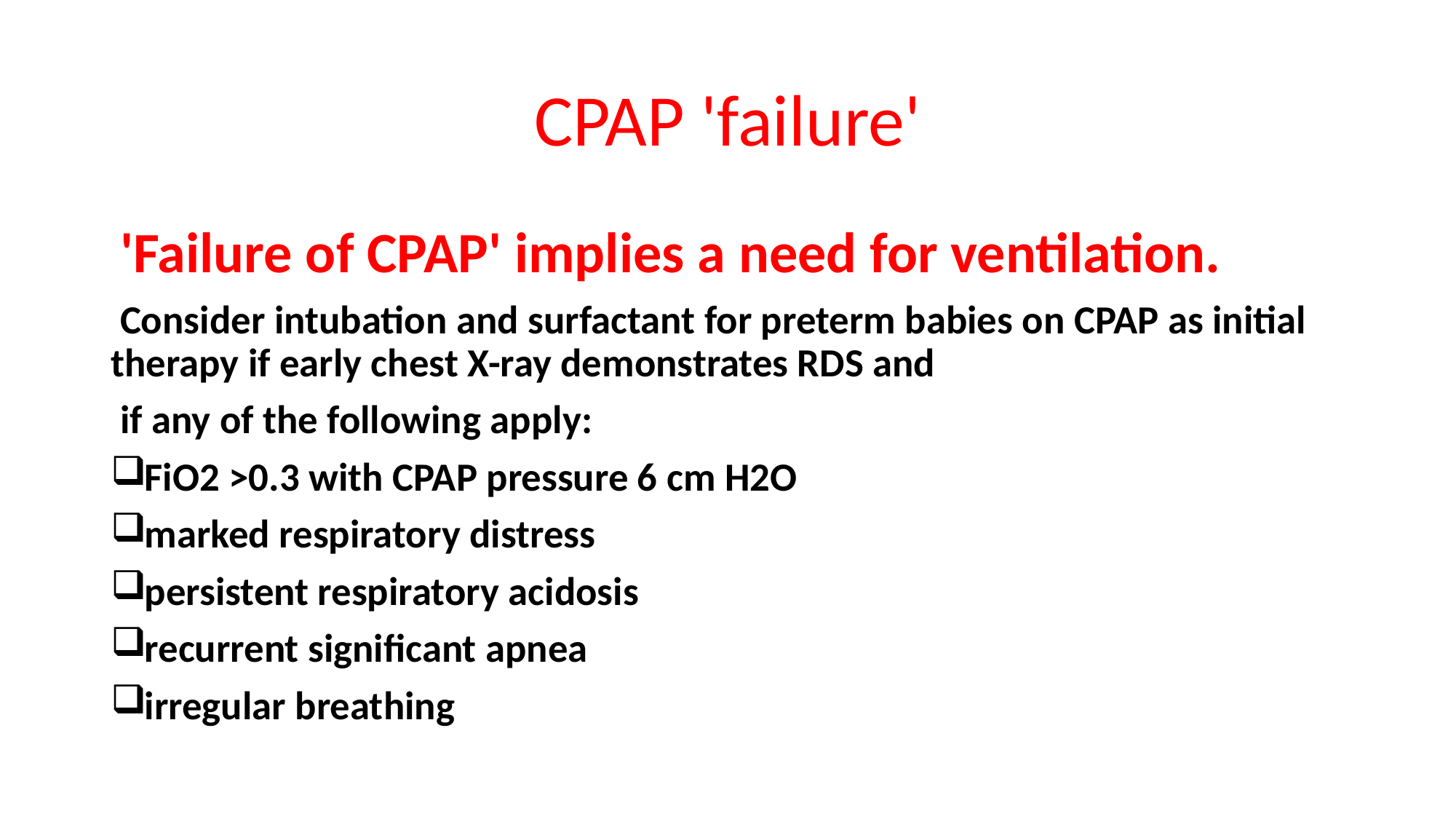

# CPAP 'failure'
 'Failure of CPAP' implies a need for ventilation.
 Consider intubation and surfactant for preterm babies on CPAP as initial therapy if early chest X-ray demonstrates RDS and
 if any of the following apply:
FiO2 >0.3 with CPAP pressure 6 cm H2O
marked respiratory distress
persistent respiratory acidosis
recurrent significant apnea
irregular breathing